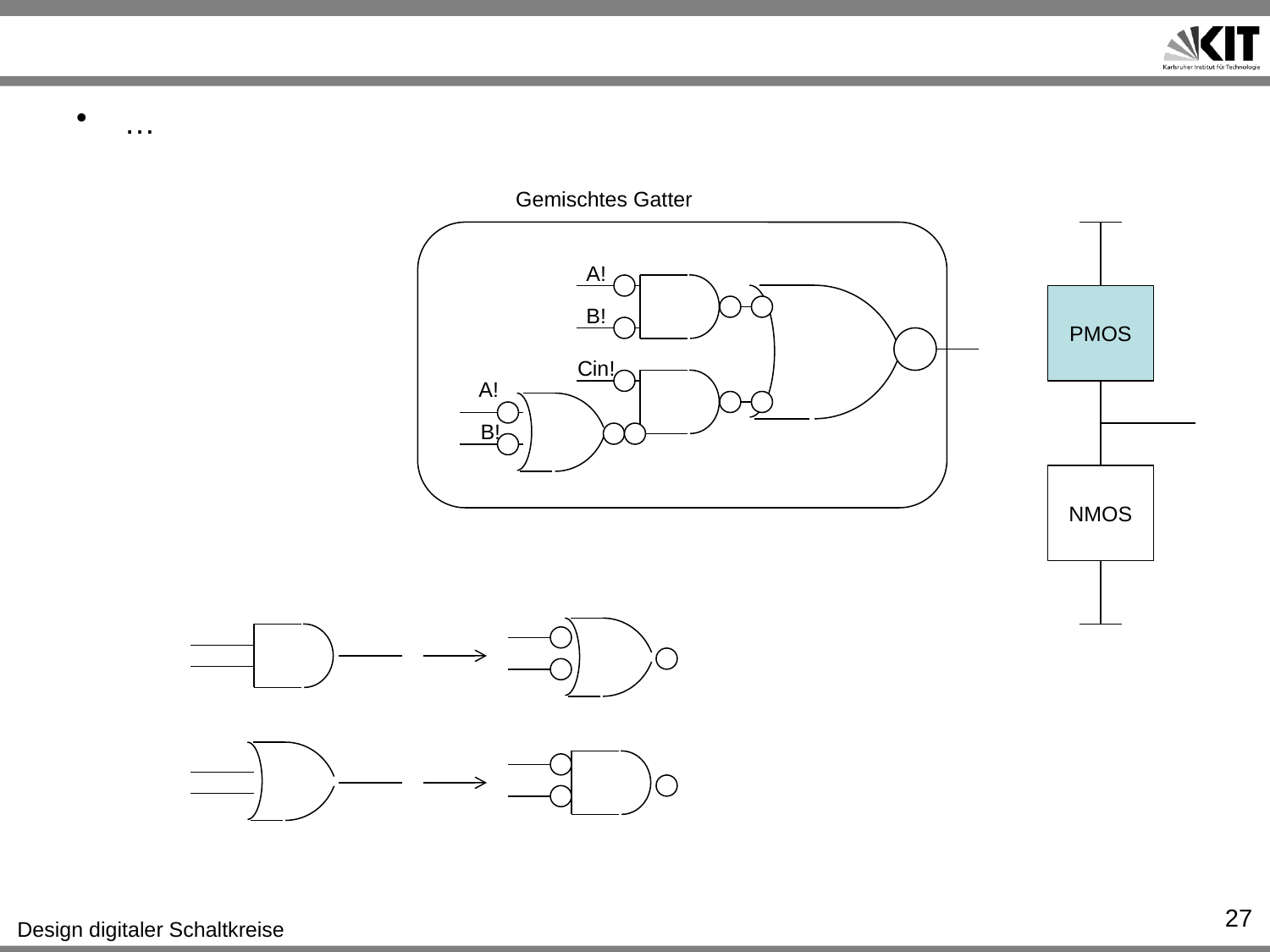

#
…
Gemischtes Gatter

A!

PMOS
B!

Cin!

A!

B!

NMOS

27